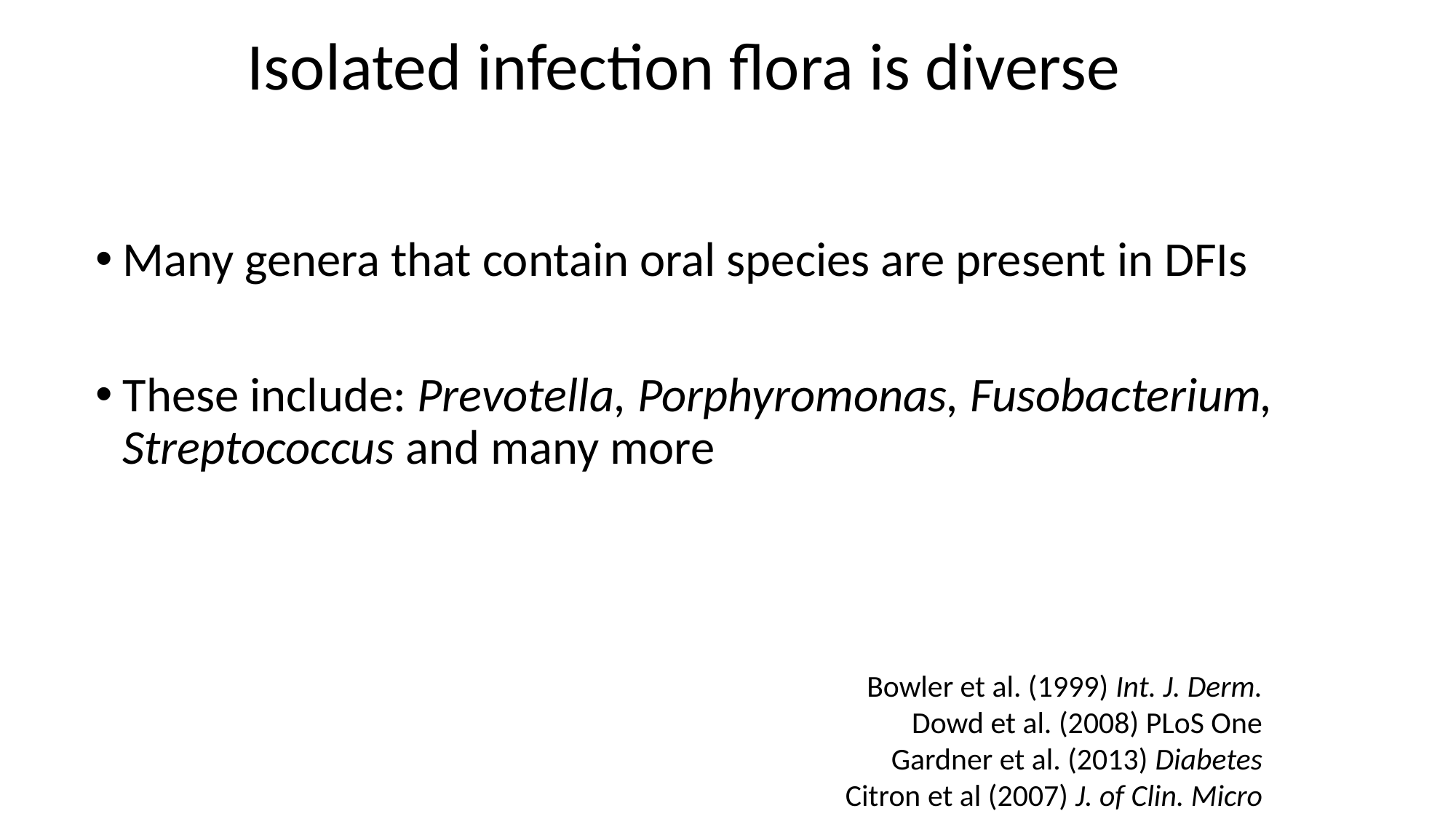

# Isolated infection flora is diverse
Many genera that contain oral species are present in DFIs

These include: Prevotella, Porphyromonas, Fusobacterium, Streptococcus and many more
Bowler et al. (1999) Int. J. Derm.
Dowd et al. (2008) PLoS One
Gardner et al. (2013) Diabetes
Citron et al (2007) J. of Clin. Micro